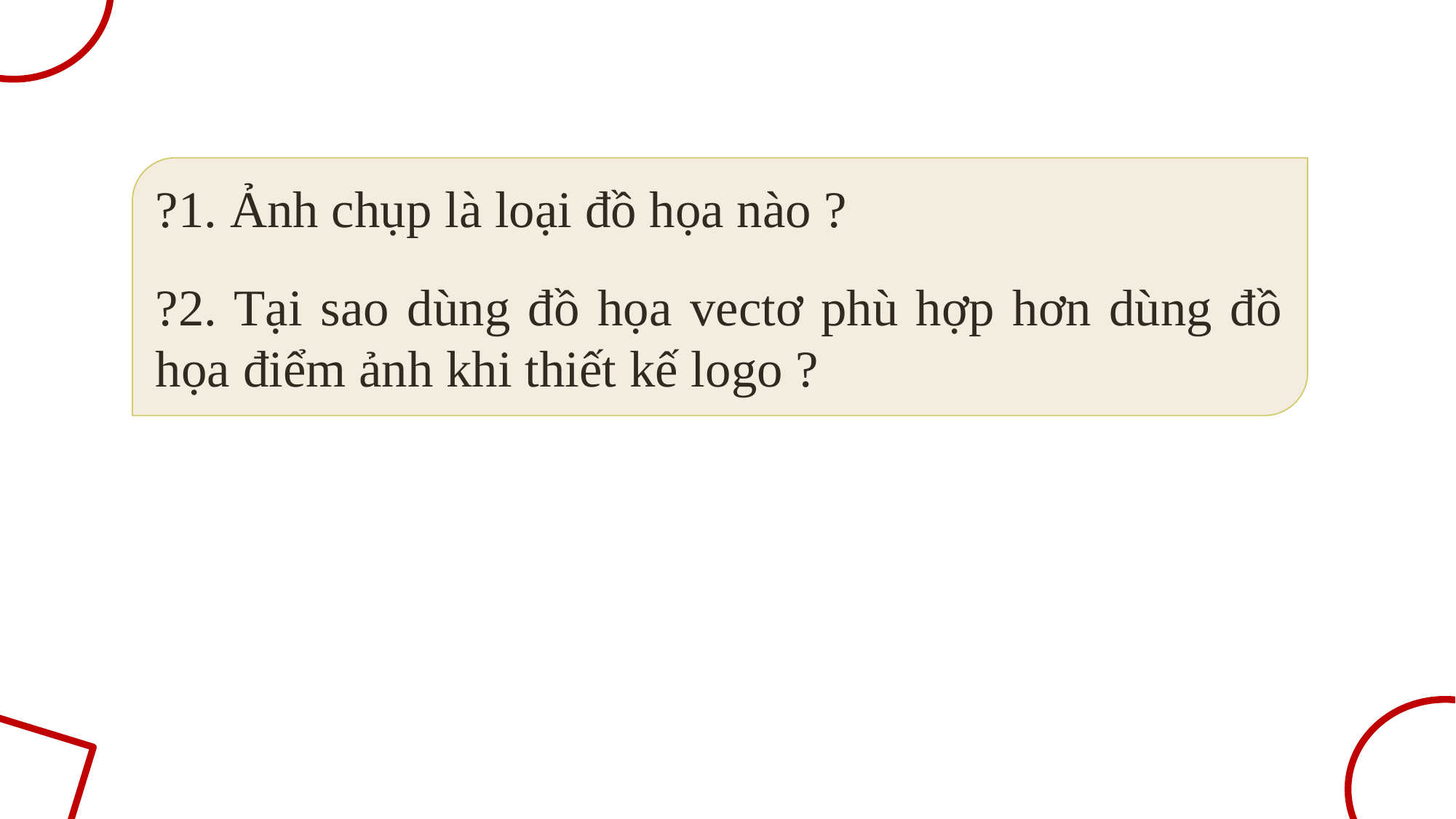

?1. Ảnh chụp là loại đồ họa nào ?
?2. Tại sao dùng đồ họa vectơ phù hợp hơn dùng đồ họa điểm ảnh khi thiết kế logo ?